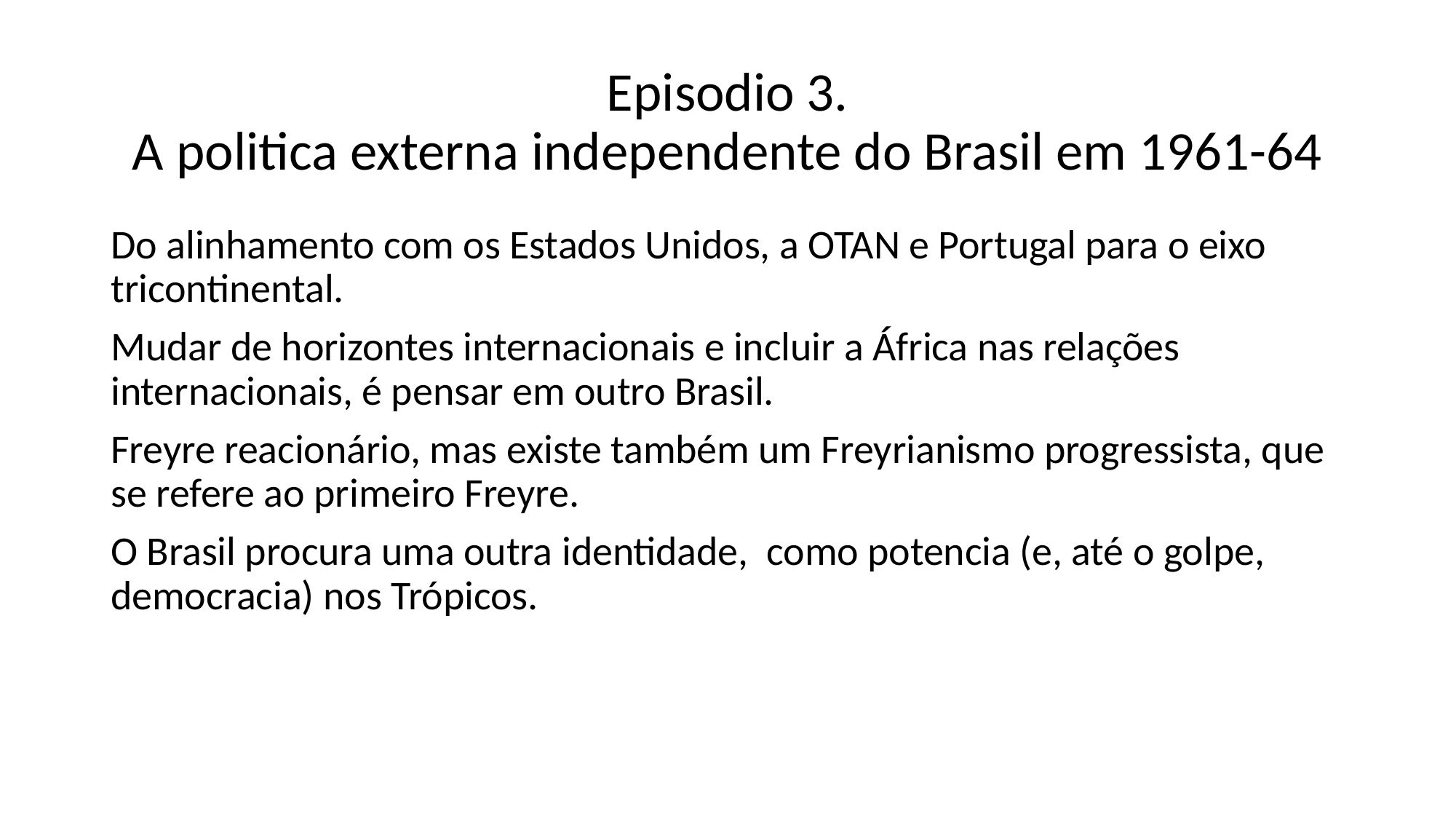

# Episodio 3. A politica externa independente do Brasil em 1961-64
Do alinhamento com os Estados Unidos, a OTAN e Portugal para o eixo tricontinental.
Mudar de horizontes internacionais e incluir a África nas relações internacionais, é pensar em outro Brasil.
Freyre reacionário, mas existe também um Freyrianismo progressista, que se refere ao primeiro Freyre.
O Brasil procura uma outra identidade,  como potencia (e, até o golpe, democracia) nos Trópicos.